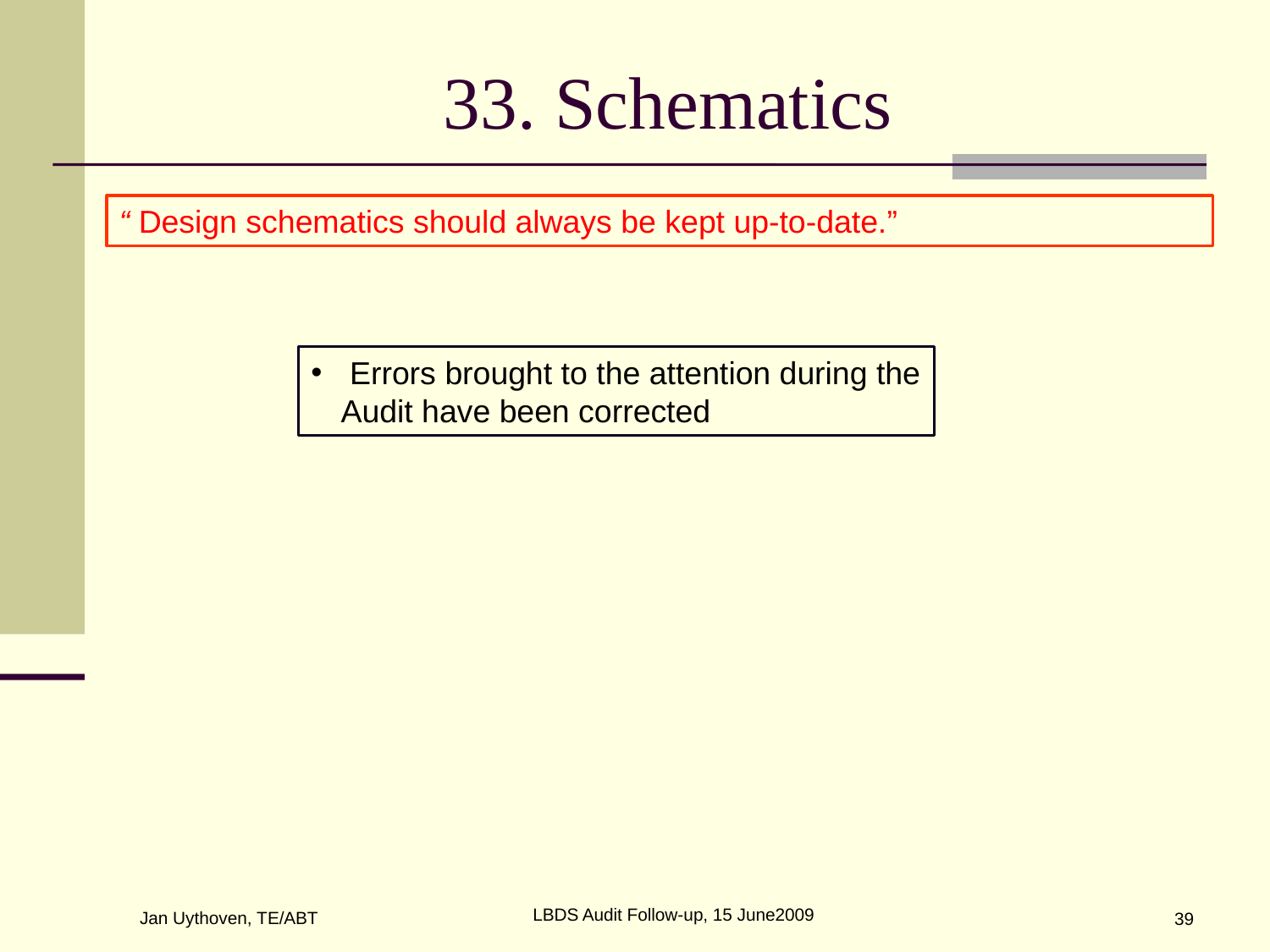

# 33. Schematics
“ Design schematics should always be kept up-to-date.”
 Errors brought to the attention during the Audit have been corrected
LBDS Audit Follow-up, 15 June2009
Jan Uythoven, TE/ABT
39